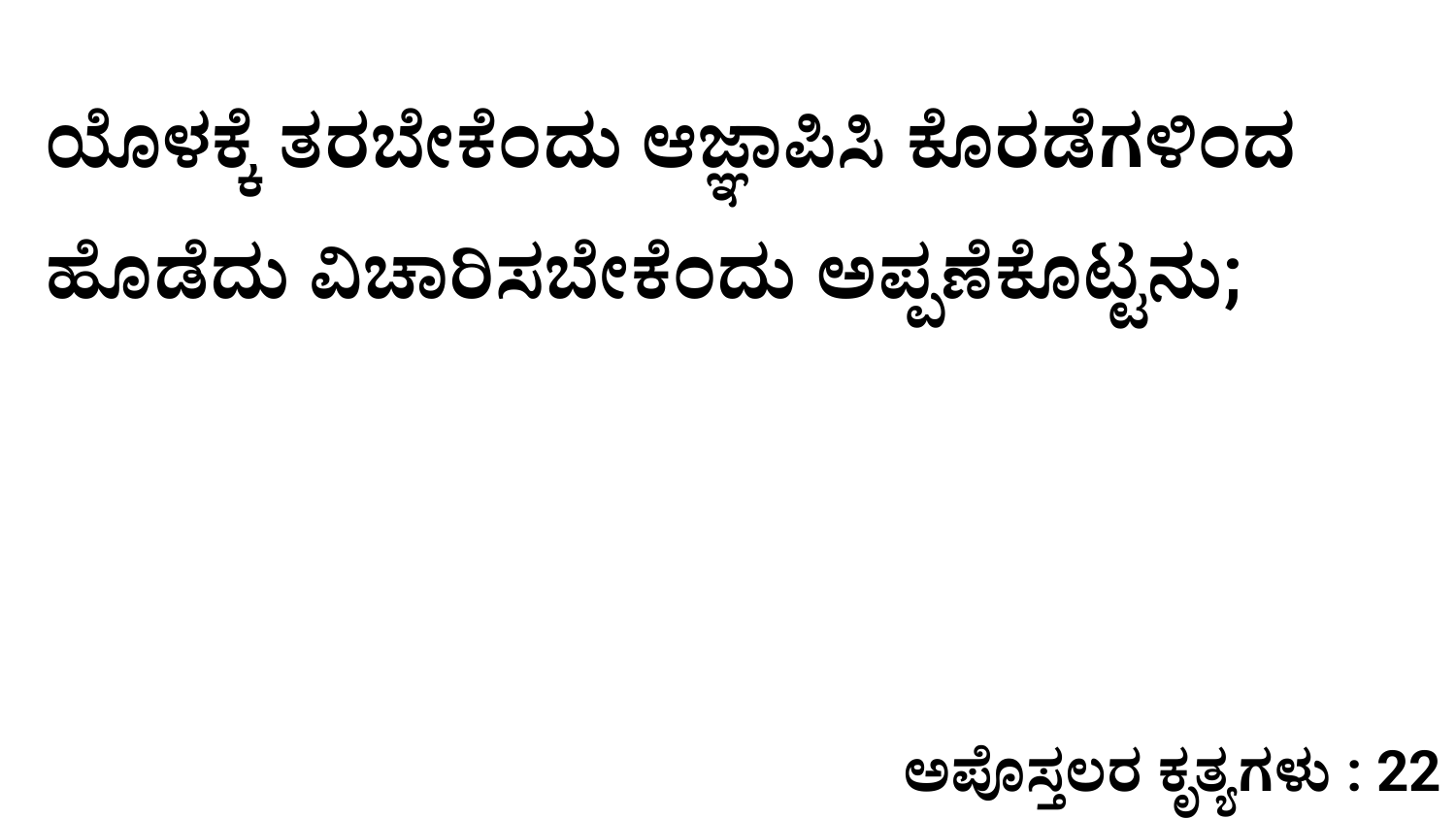

ಯೊಳಕ್ಕೆ ತರಬೇಕೆಂದು ಆಜ್ಞಾಪಿಸಿ ಕೊರಡೆಗಳಿಂದ ಹೊಡೆದು ವಿಚಾರಿಸಬೇಕೆಂದು ಅಪ್ಪಣೆಕೊಟ್ಟನು;
ಅಪೊಸ್ತಲರ ಕೃತ್ಯಗಳು : 22